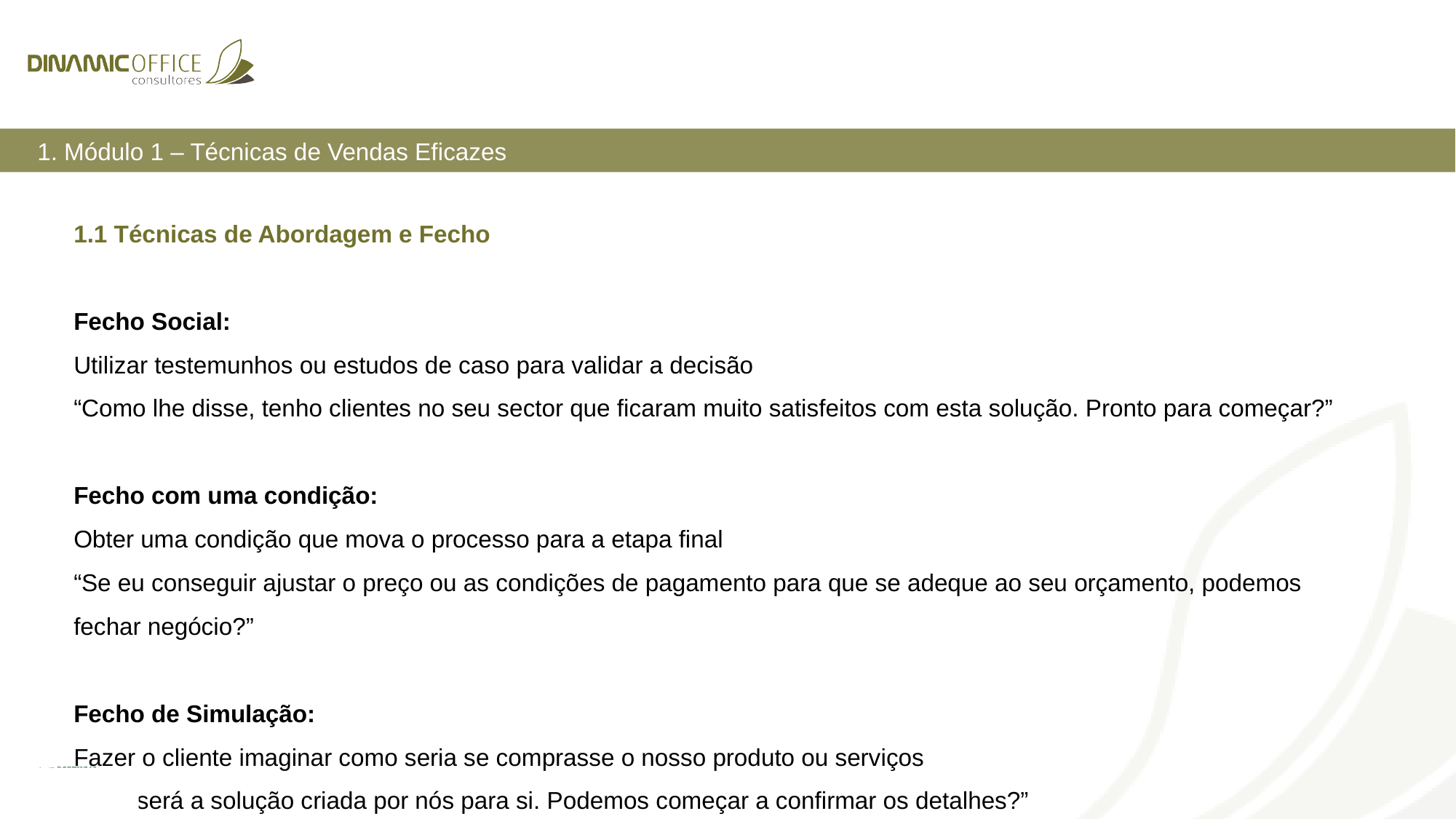

1. Módulo 1 – Técnicas de Vendas Eficazes
1.1 Técnicas de Abordagem e Fecho

Fecho Social:
Utilizar testemunhos ou estudos de caso para validar a decisão
“Como lhe disse, tenho clientes no seu sector que ficaram muito satisfeitos com esta solução. Pronto para começar?”

Fecho com uma condição:
Obter uma condição que mova o processo para a etapa final
“Se eu conseguir ajustar o preço ou as condições de pagamento para que se adeque ao seu orçamento, podemos fechar negócio?”

Fecho de Simulação:
Fazer o cliente imaginar como seria se comprasse o nosso produto ou serviços
“Esta será a solução criada por nós para si. Podemos começar a confirmar os detalhes?”